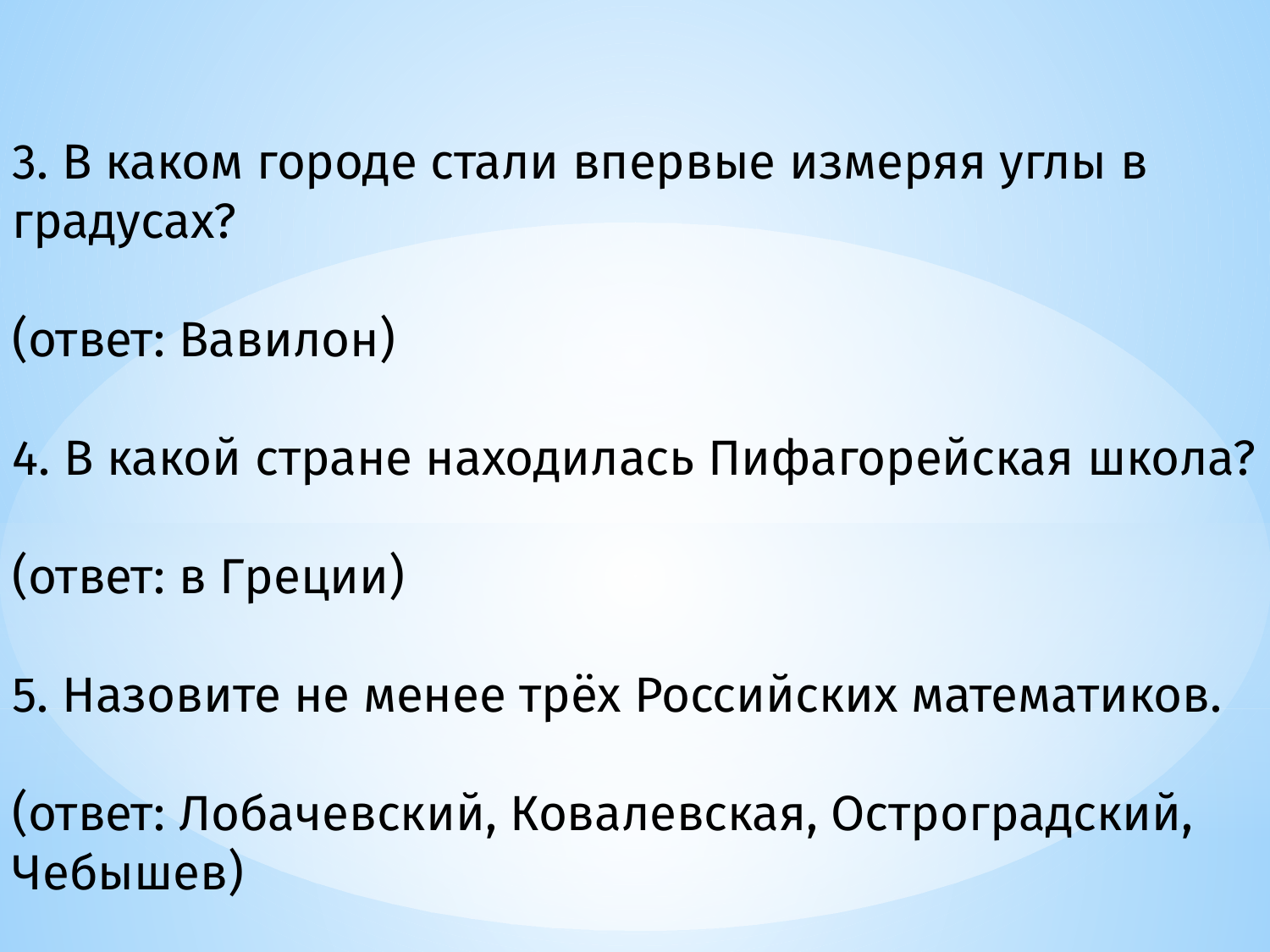

3. В каком городе стали впервые измеряя углы в градусах?
(ответ: Вавилон)
4. В какой стране находилась Пифагорейская школа?
(ответ: в Греции)
5. Назовите не менее трёх Российских математиков.
(ответ: Лобачевский, Ковалевская, Остроградский, Чебышев)